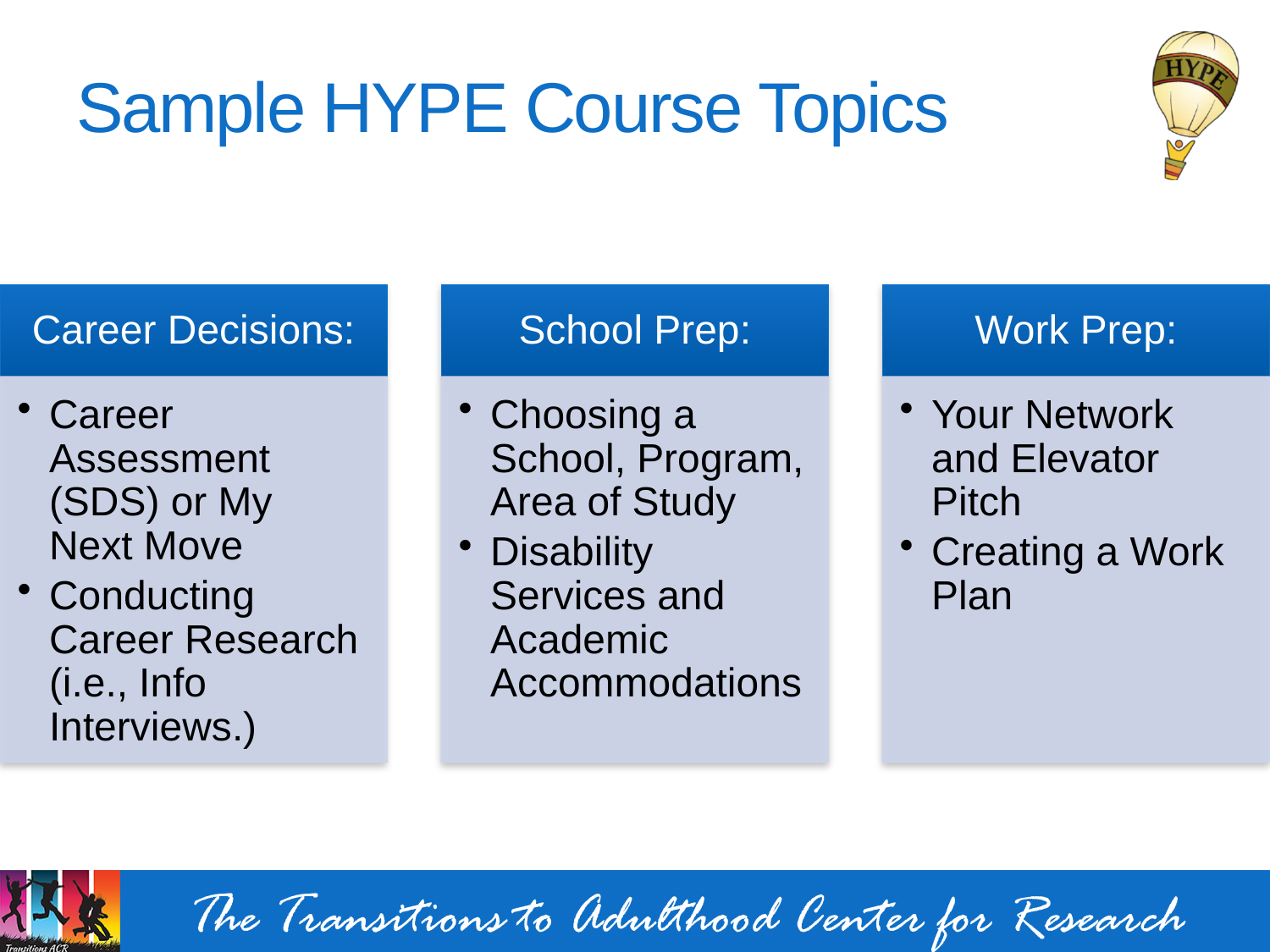

# Sample HYPE Course Topics
Career Decisions:
Career Assessment (SDS) or My Next Move
Conducting Career Research (i.e., Info Interviews.)
School Prep:
Choosing a School, Program, Area of Study
Disability Services and Academic Accommodations
Work Prep:
Your Network and Elevator Pitch
Creating a Work Plan